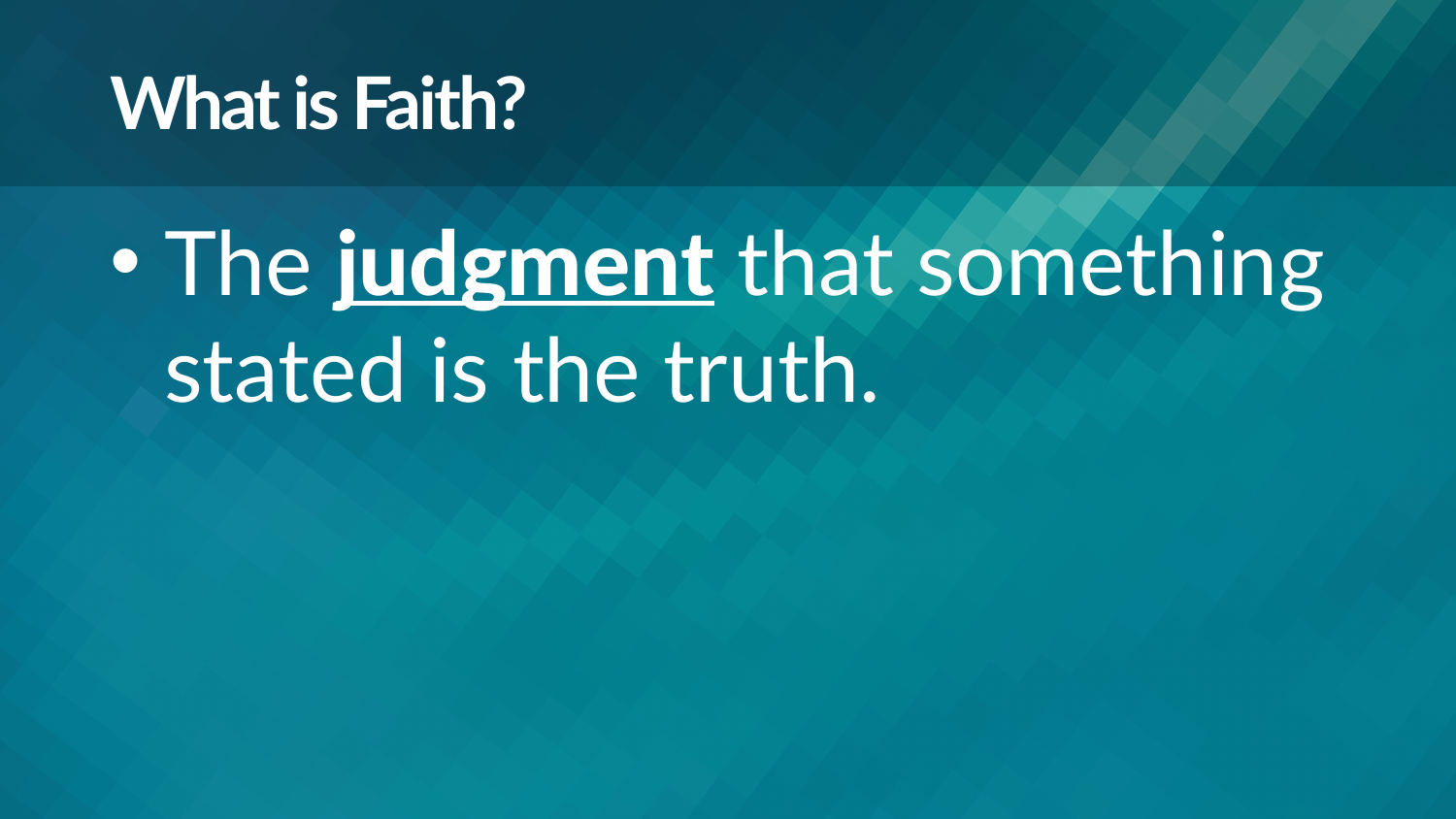

# What is Faith?
The judgment that something stated is the truth.